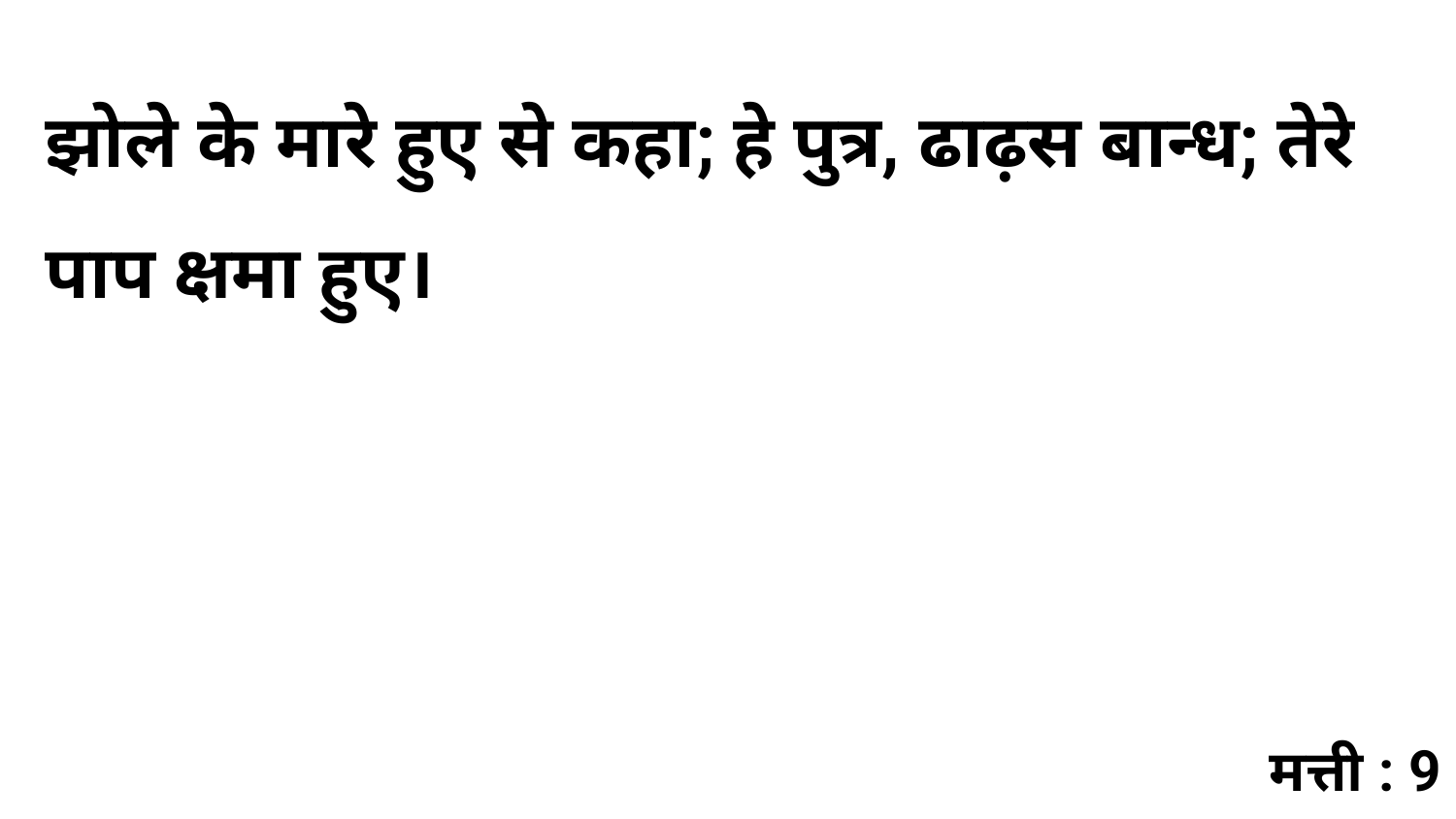

झोले के मारे हुए से कहा; हे पुत्र, ढाढ़स बान्ध; तेरे पाप क्षमा हुए।
मत्ती : 9